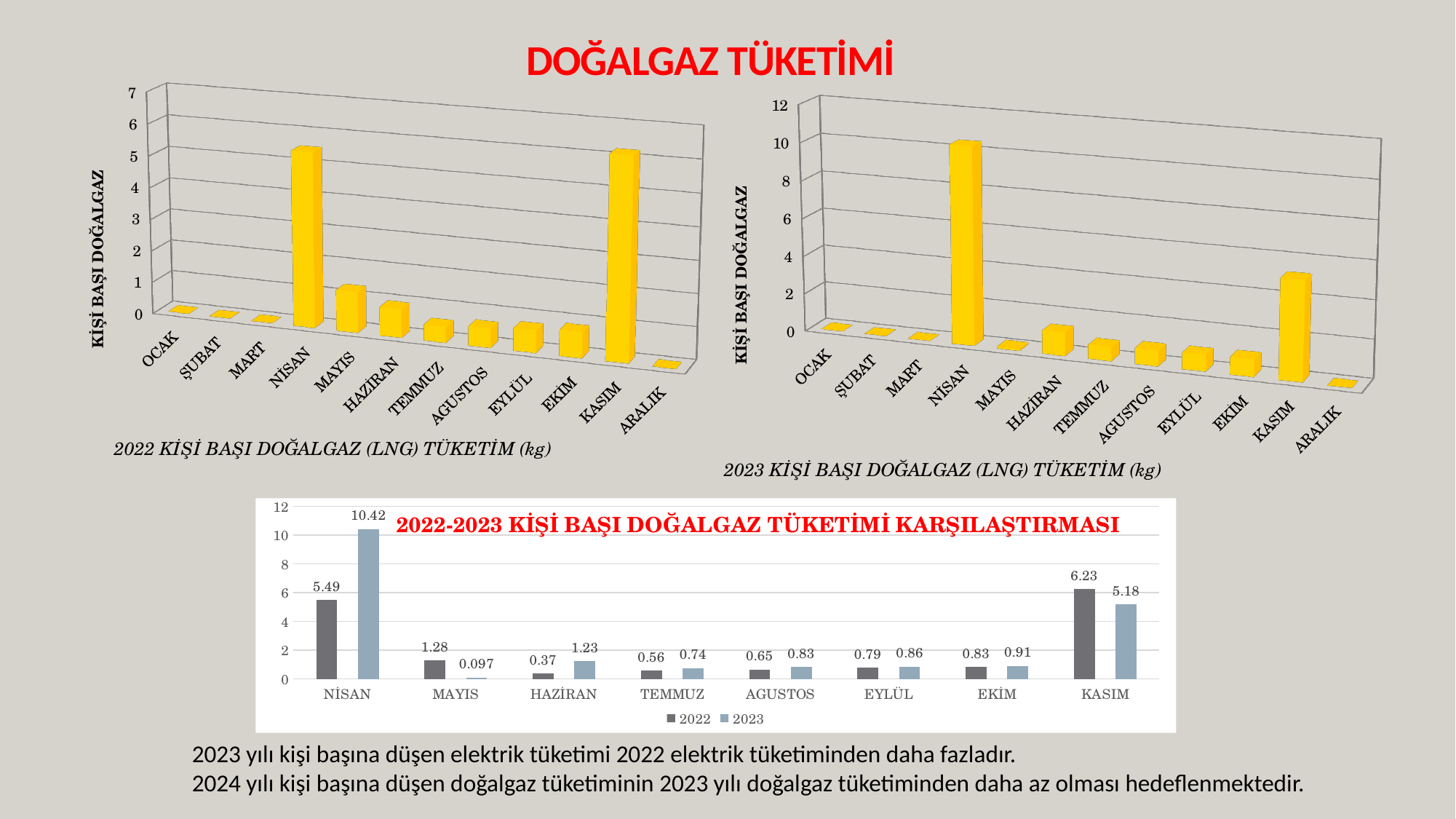

# DOĞALGAZ TÜKETİMİ

[unsupported chart]

[unsupported chart]

### Chart: 2022-2023 KİŞİ BAŞI DOĞALGAZ TÜKETİMİ KARŞILAŞTIRMASI

| Category |  |  |
|---|---|---|
| NİSAN | 5.49 | 10.42 |
| MAYIS | 1.28 | 0.097 |
| HAZİRAN | 0.37 | 1.23 |
| TEMMUZ | 0.56 | 0.74 |
| AGUSTOS | 0.65 | 0.83 |
| EYLÜL | 0.79 | 0.86 |
| EKİM | 0.83 | 0.91 |
| KASIM | 6.23 | 5.18 |
2023 yılı kişi başına düşen elektrik tüketimi 2022 elektrik tüketiminden daha fazladır.
2024 yılı kişi başına düşen doğalgaz tüketiminin 2023 yılı doğalgaz tüketiminden daha az olması hedeflenmektedir.